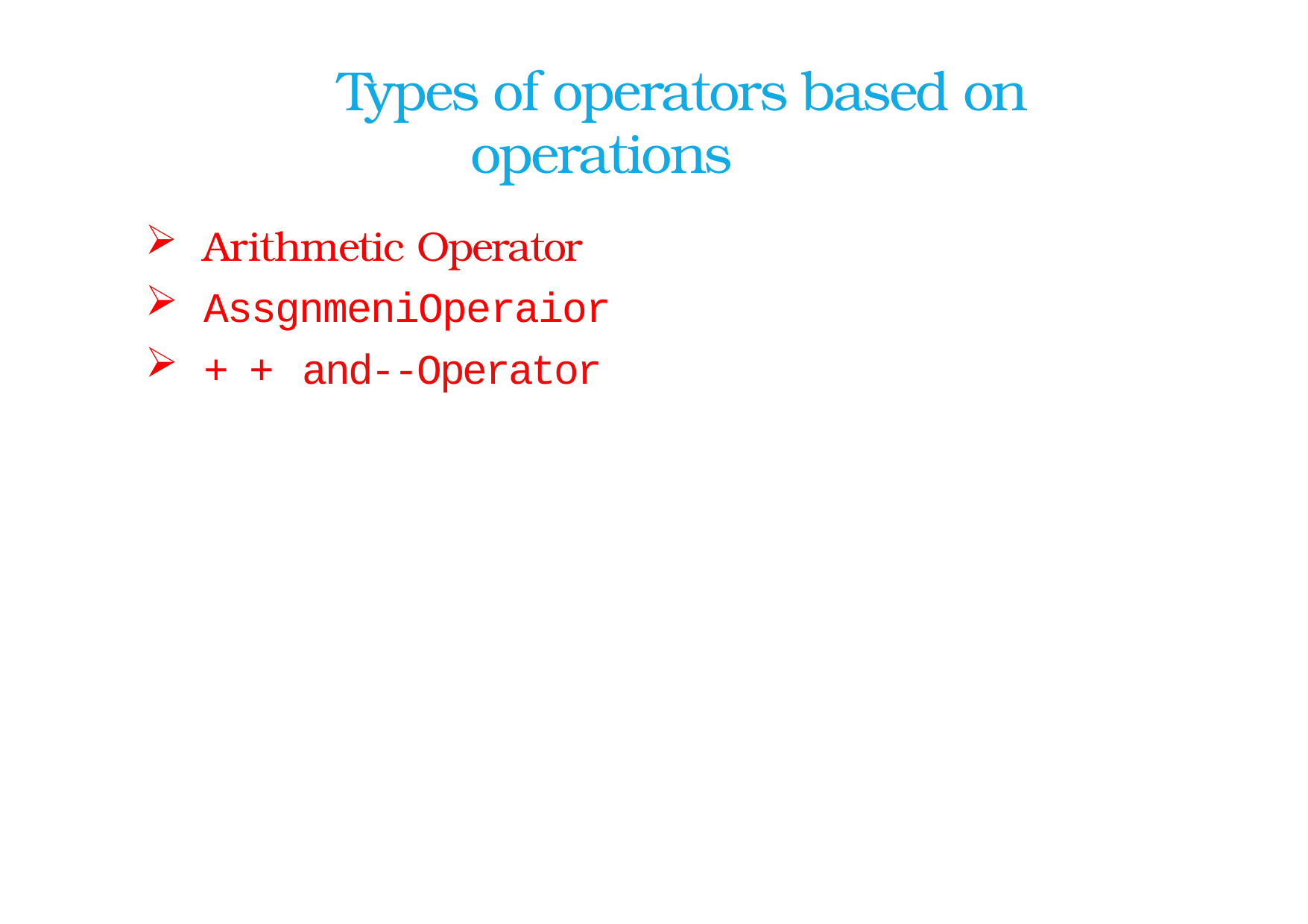

Types of operators based on operations
  Arithmetic Operator
 AssgnmeniOperaior
 + + and--Operator